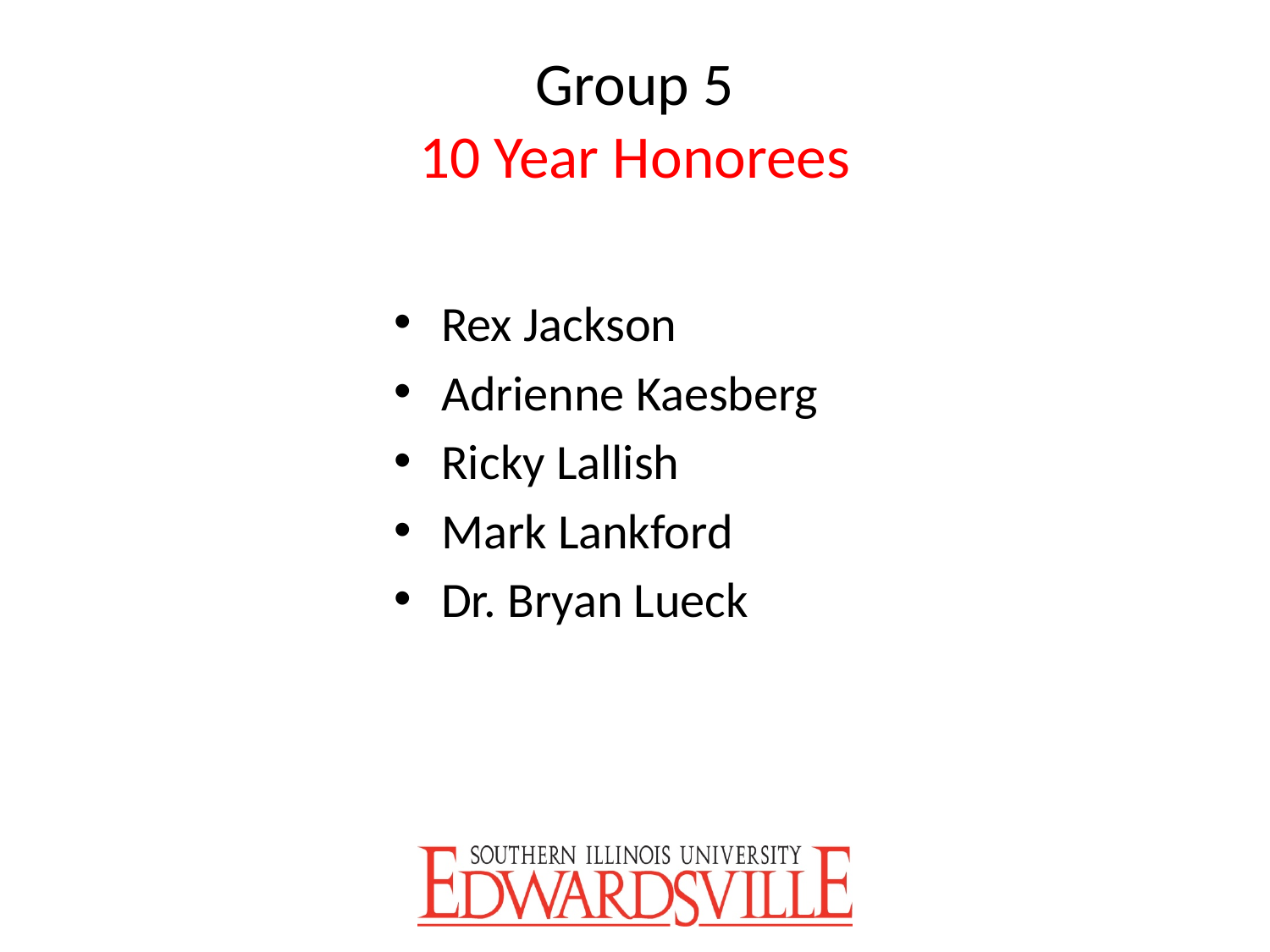

# Group 5 10 Year Honorees
Rex Jackson
Adrienne Kaesberg
Ricky Lallish
Mark Lankford
Dr. Bryan Lueck